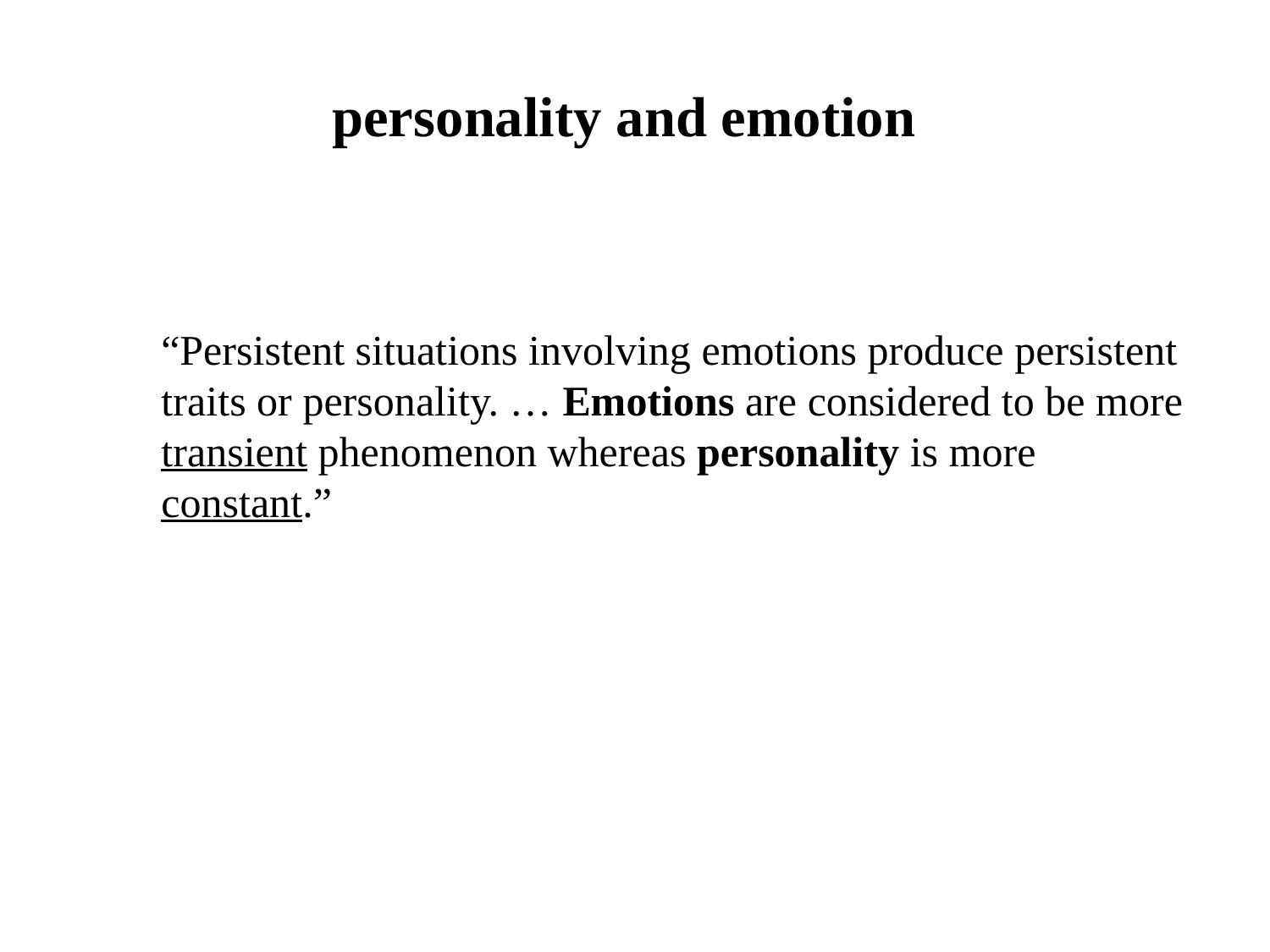

# personality and emotion
“Persistent situations involving emotions produce persistent traits or personality. … Emotions are considered to be more transient phenomenon whereas personality is more constant.”